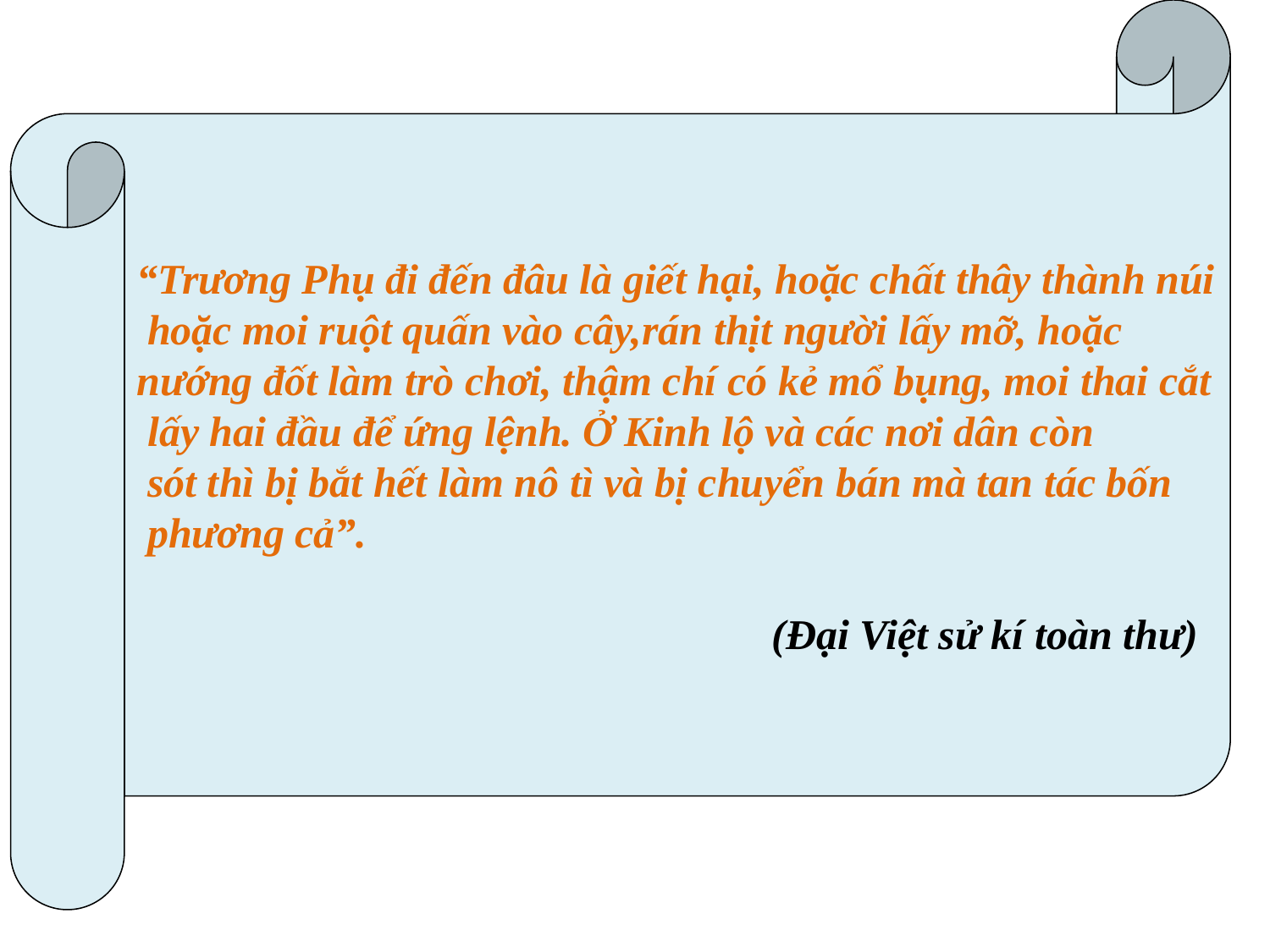

“Trương Phụ đi đến đâu là giết hại, hoặc chất thây thành núi
 hoặc moi ruột quấn vào cây,rán thịt người lấy mỡ, hoặc
nướng đốt làm trò chơi, thậm chí có kẻ mổ bụng, moi thai cắt
 lấy hai đầu để ứng lệnh. Ở Kinh lộ và các nơi dân còn
 sót thì bị bắt hết làm nô tì và bị chuyển bán mà tan tác bốn
 phương cả”.

                                                            (Đại Việt sử kí toàn thư)